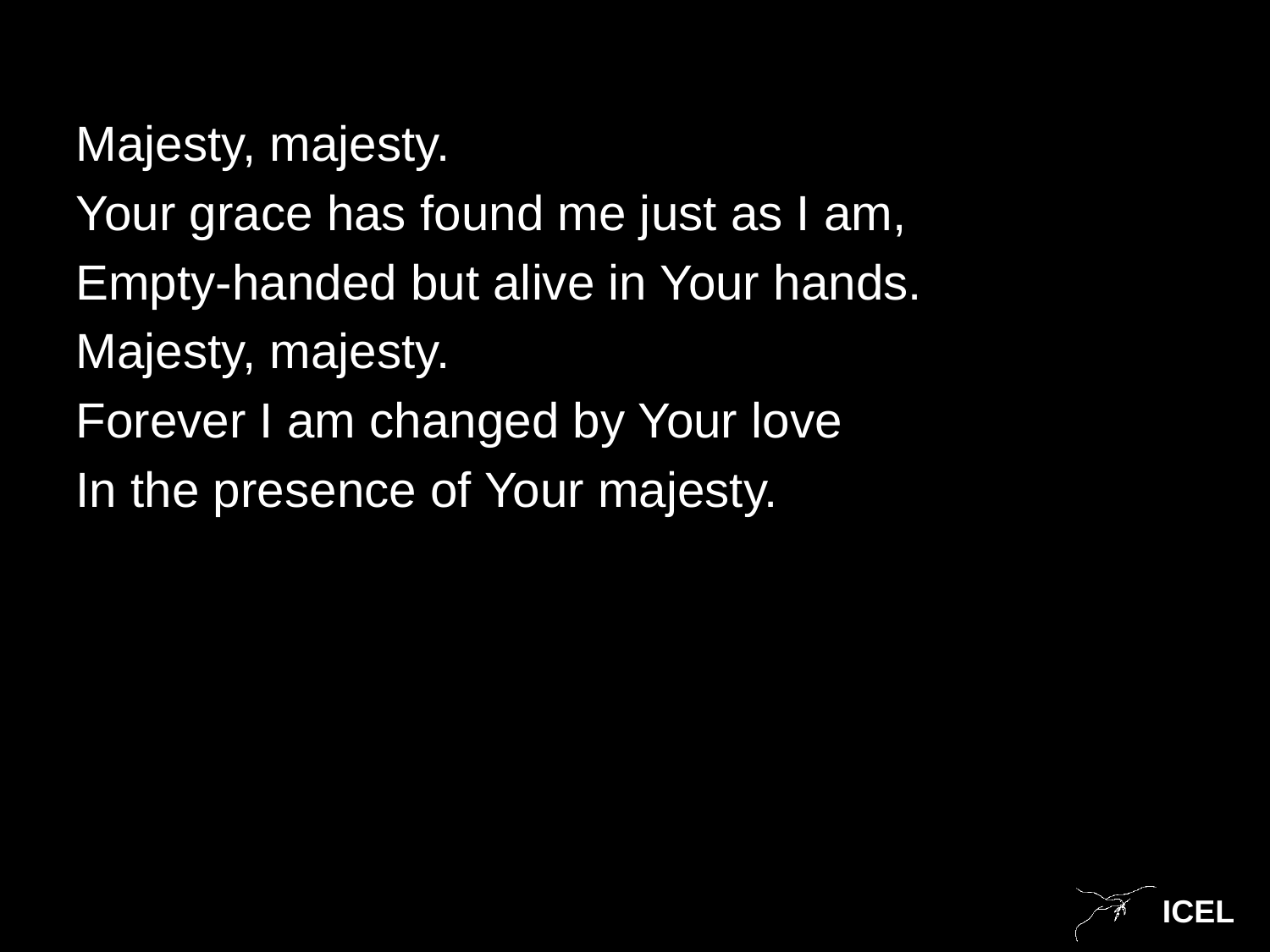

Majesty, majesty.
Your grace has found me just as I am,
Empty-handed but alive in Your hands.
Majesty, majesty.
Forever I am changed by Your love
In the presence of Your majesty.